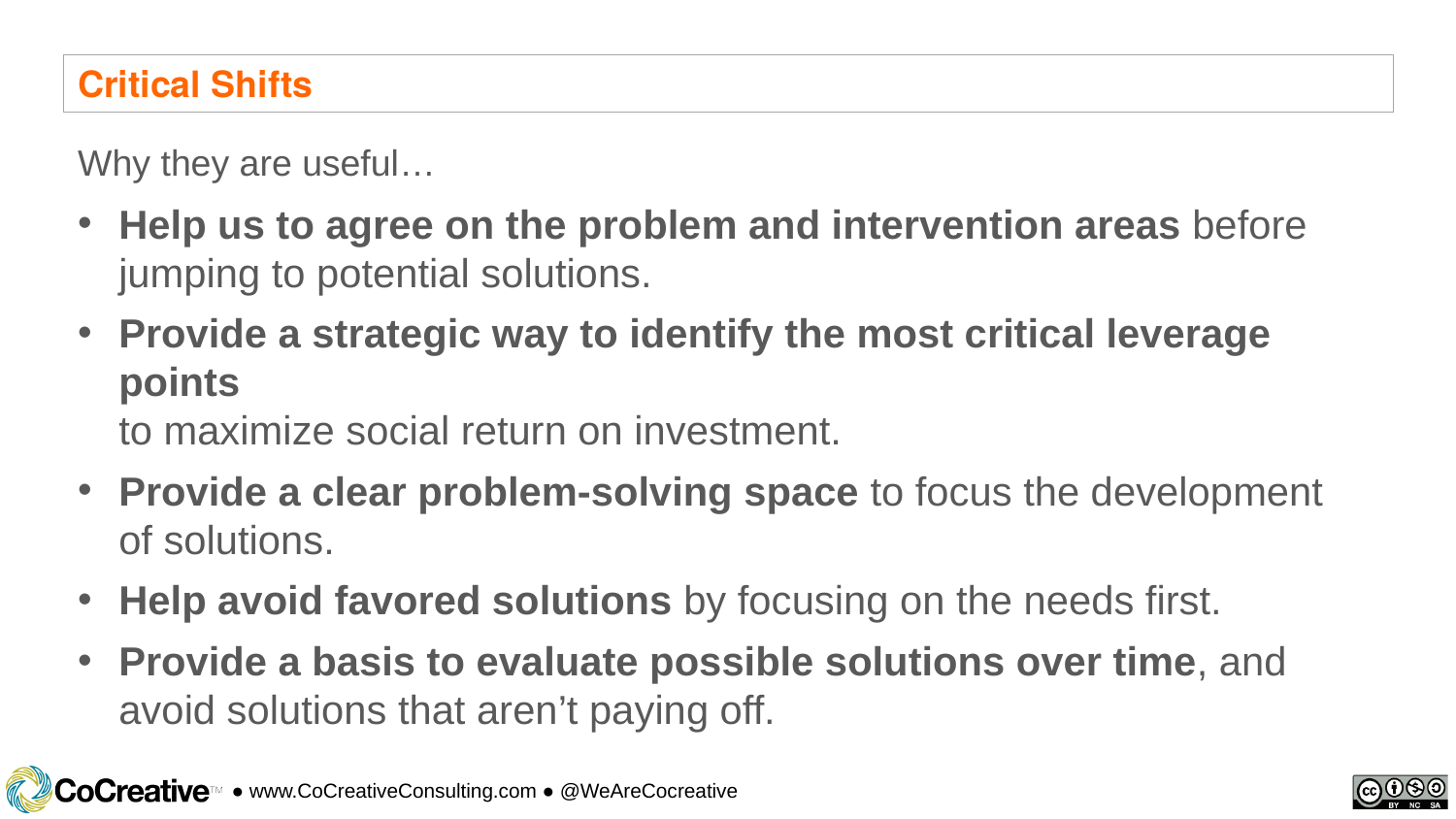

Critical Shifts
Why they are useful…
Help us to agree on the problem and intervention areas before jumping to potential solutions.
Provide a strategic way to identify the most critical leverage points
to maximize social return on investment.
Provide a clear problem-solving space to focus the development of solutions.
Help avoid favored solutions by focusing on the needs first.
Provide a basis to evaluate possible solutions over time, and avoid solutions that aren’t paying off.